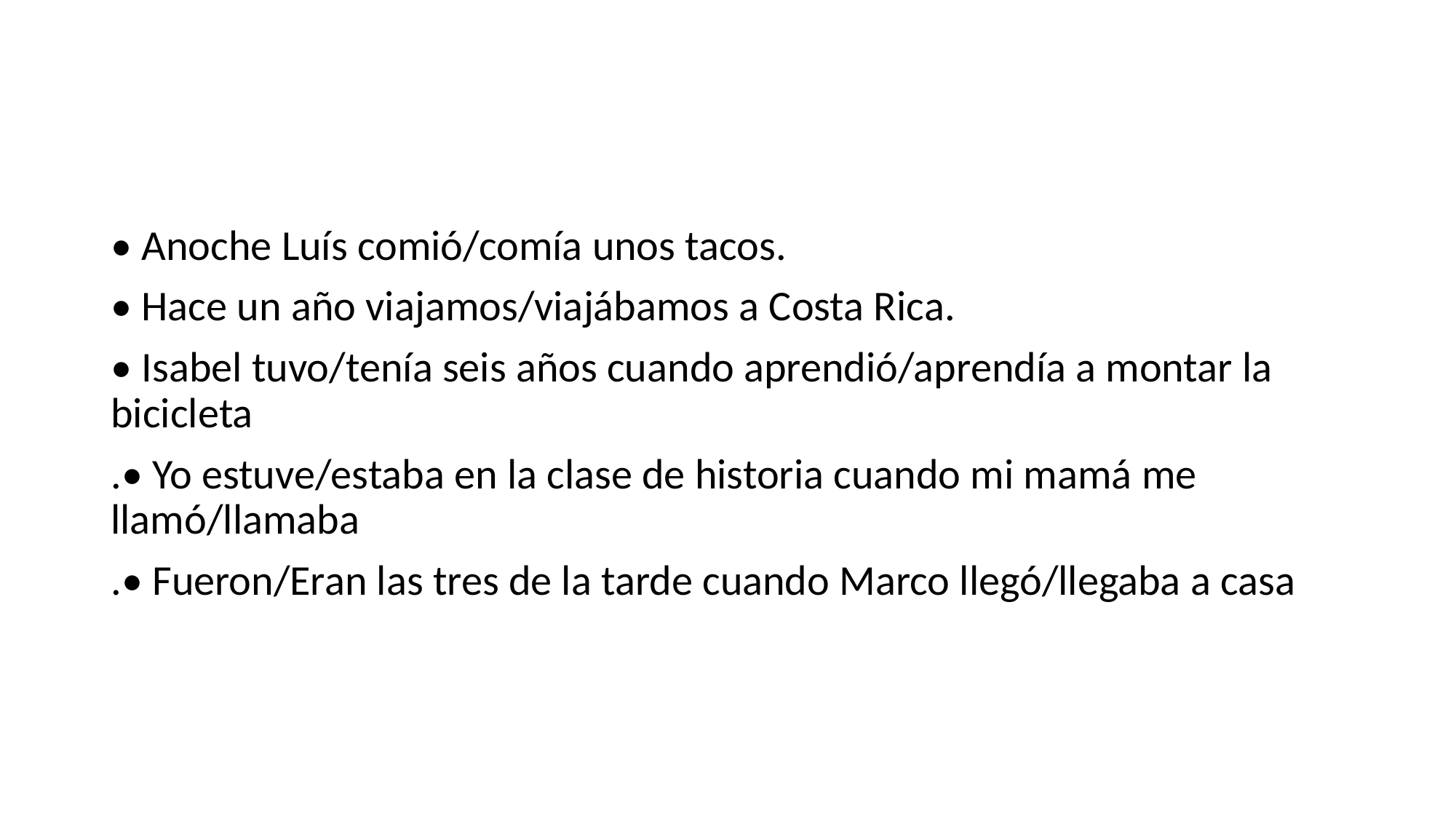

#
• Anoche Luís comió/comía unos tacos.
• Hace un año viajamos/viajábamos a Costa Rica.
• Isabel tuvo/tenía seis años cuando aprendió/aprendía a montar la bicicleta
.• Yo estuve/estaba en la clase de historia cuando mi mamá me llamó/llamaba
.• Fueron/Eran las tres de la tarde cuando Marco llegó/llegaba a casa